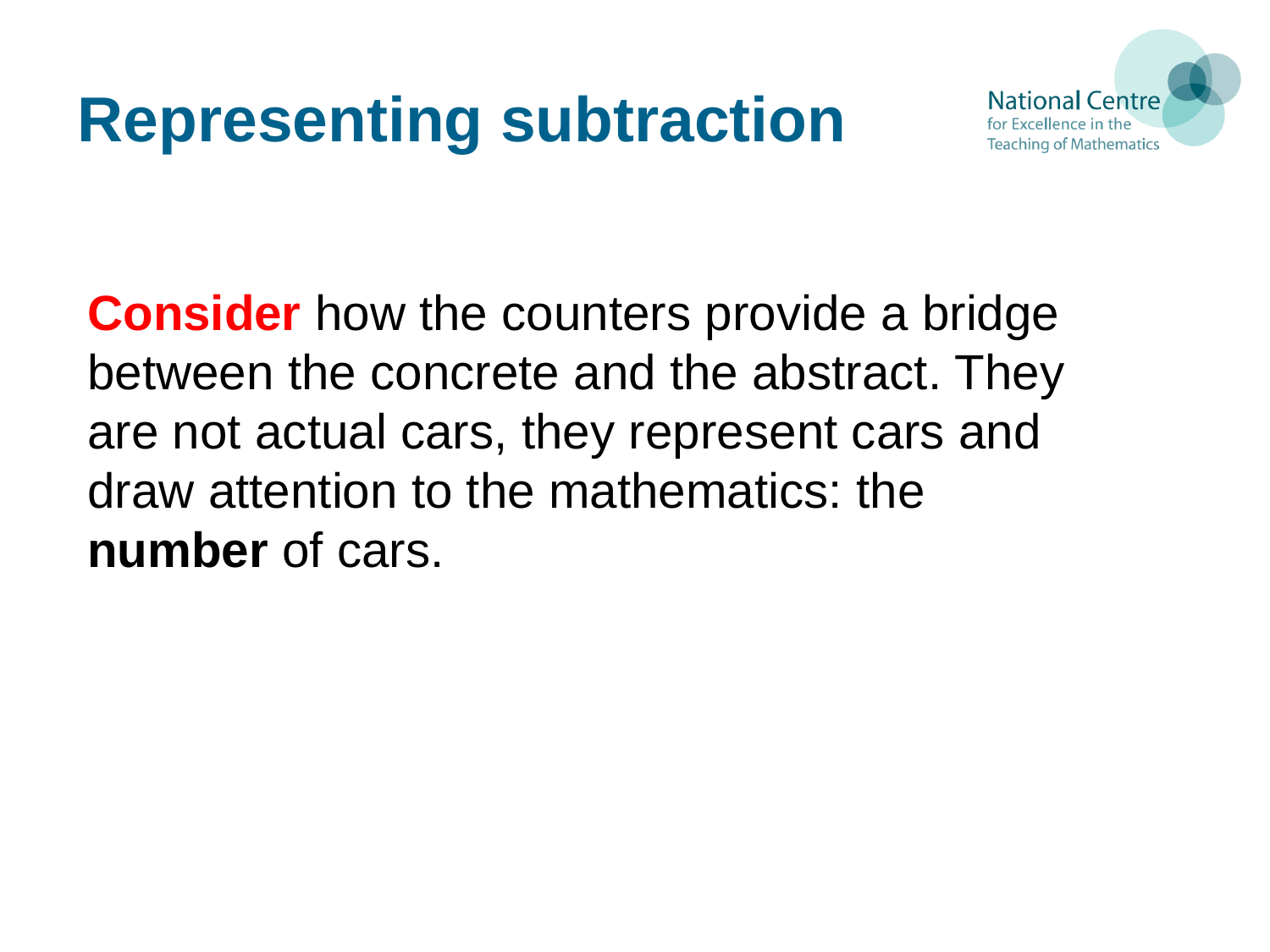

# Representing subtraction
Consider how the counters provide a bridge between the concrete and the abstract. They are not actual cars, they represent cars and draw attention to the mathematics: the number of cars.